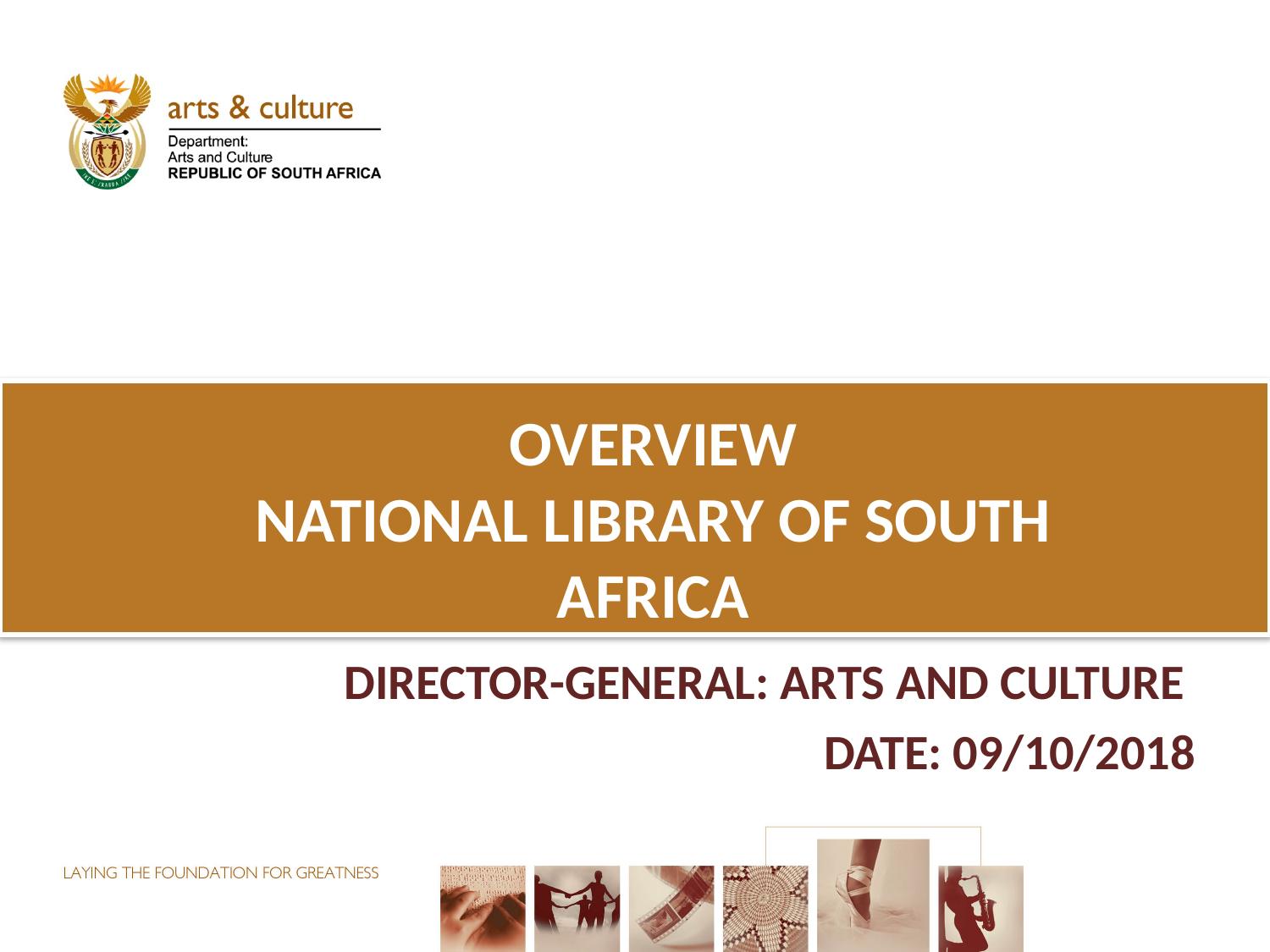

# OVERVIEW NATIONAL LIBRARY OF SOUTH AFRICA
DIRECTOR-GENERAL: ARTS AND CULTURE
DATE: 09/10/2018